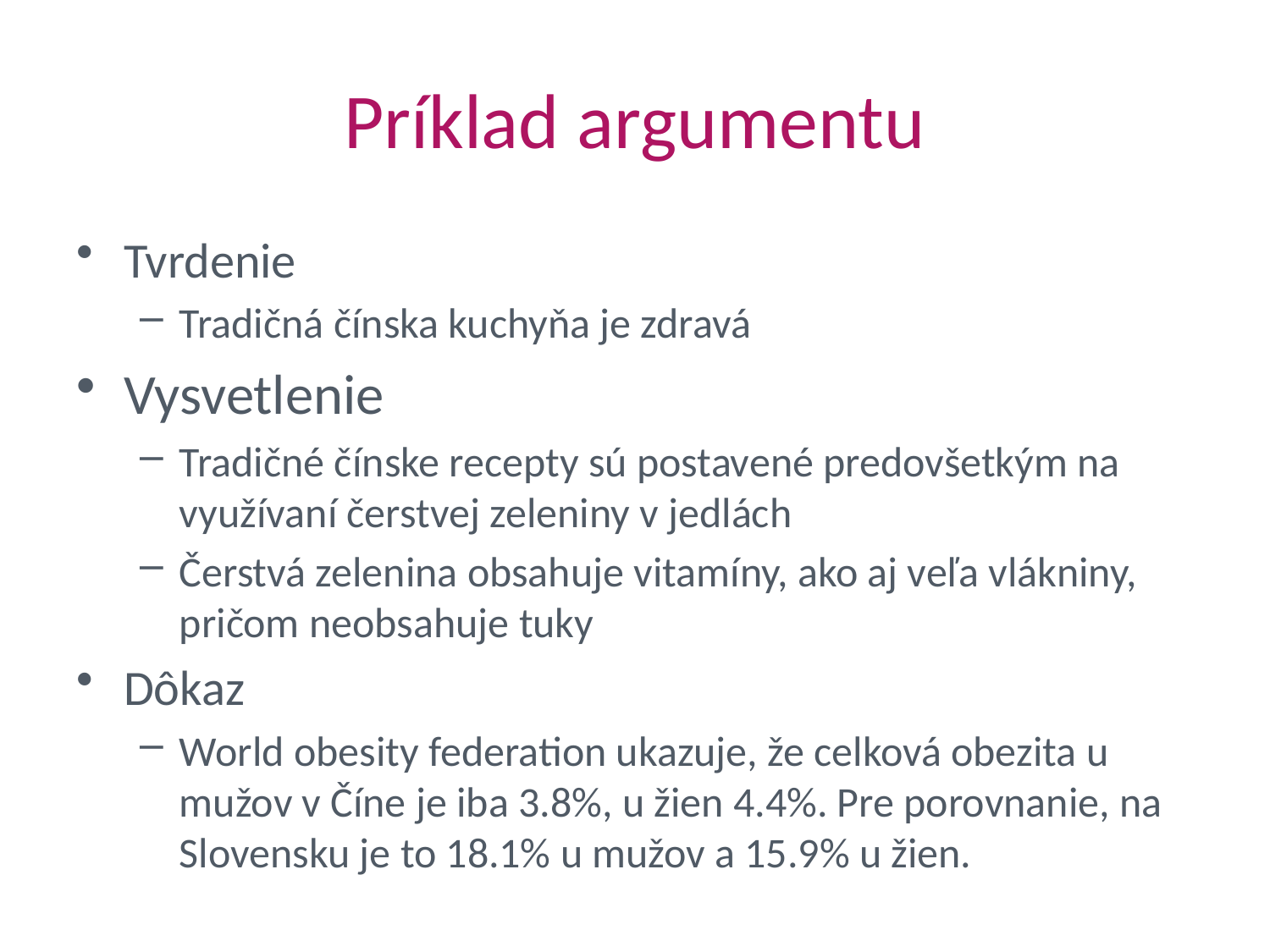

# Príklad argumentu
Tvrdenie
Tradičná čínska kuchyňa je zdravá
Vysvetlenie
Tradičné čínske recepty sú postavené predovšetkým na využívaní čerstvej zeleniny v jedlách
Čerstvá zelenina obsahuje vitamíny, ako aj veľa vlákniny, pričom neobsahuje tuky
Dôkaz
World obesity federation ukazuje, že celková obezita u mužov v Číne je iba 3.8%, u žien 4.4%. Pre porovnanie, na Slovensku je to 18.1% u mužov a 15.9% u žien.